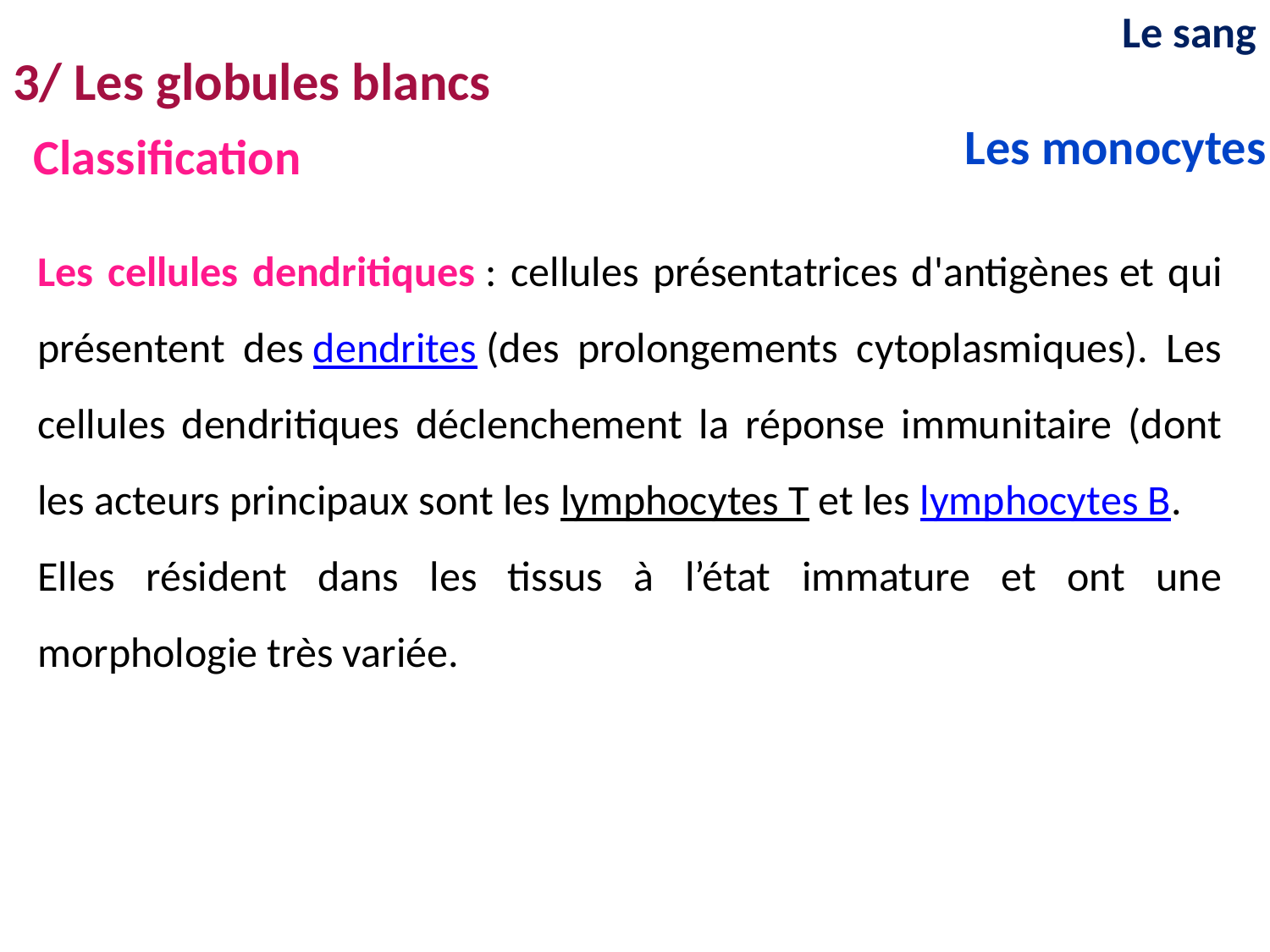

Le sang
3/ Les globules blancs
Les monocytes
Classification
Les cellules dendritiques : cellules présentatrices d'antigènes et qui présentent des dendrites (des prolongements cytoplasmiques). Les cellules dendritiques déclenchement la réponse immunitaire (dont les acteurs principaux sont les lymphocytes T et les lymphocytes B.
Elles résident dans les tissus à l’état immature et ont une morphologie très variée.